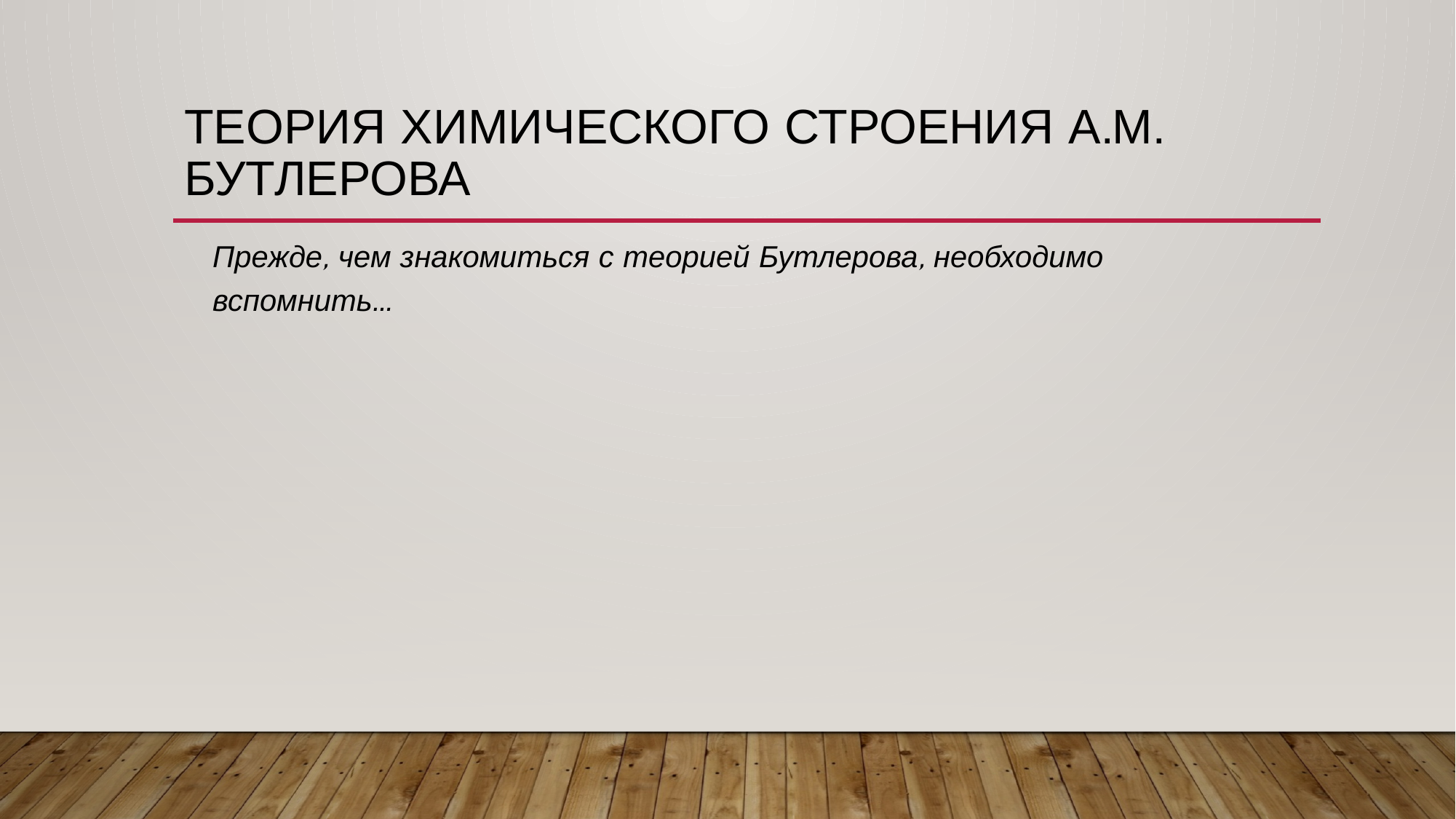

# Теория химического строения а.м. бутлерова
Прежде, чем знакомиться с теорией Бутлерова, необходимо вспомнить…